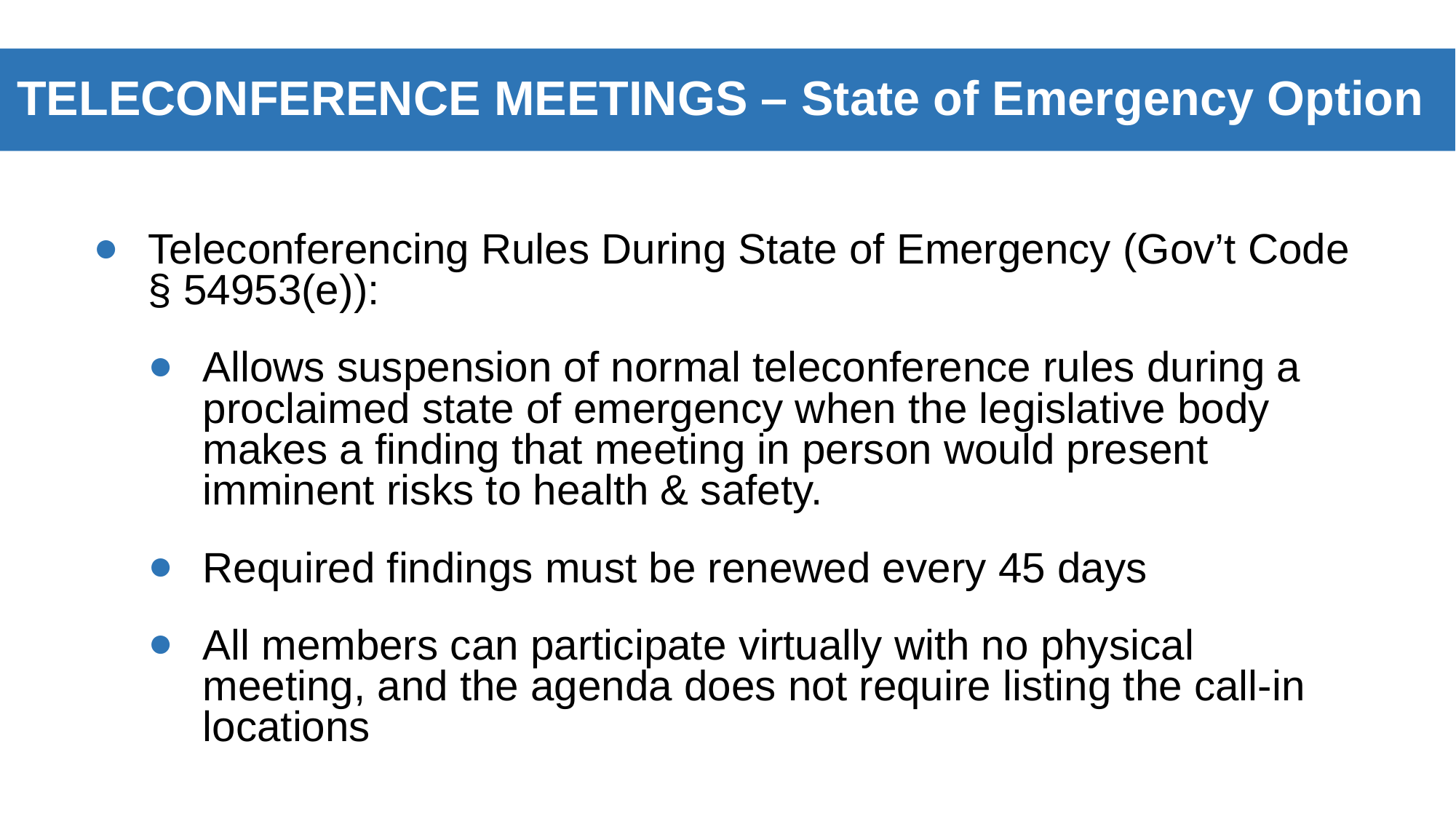

TELECONFERENCE MEETINGS – State of Emergency Option
Teleconferencing Rules During State of Emergency (Gov’t Code § 54953(e)):
Allows suspension of normal teleconference rules during a proclaimed state of emergency when the legislative body makes a finding that meeting in person would present imminent risks to health & safety.
Required findings must be renewed every 45 days
All members can participate virtually with no physical meeting, and the agenda does not require listing the call-in locations